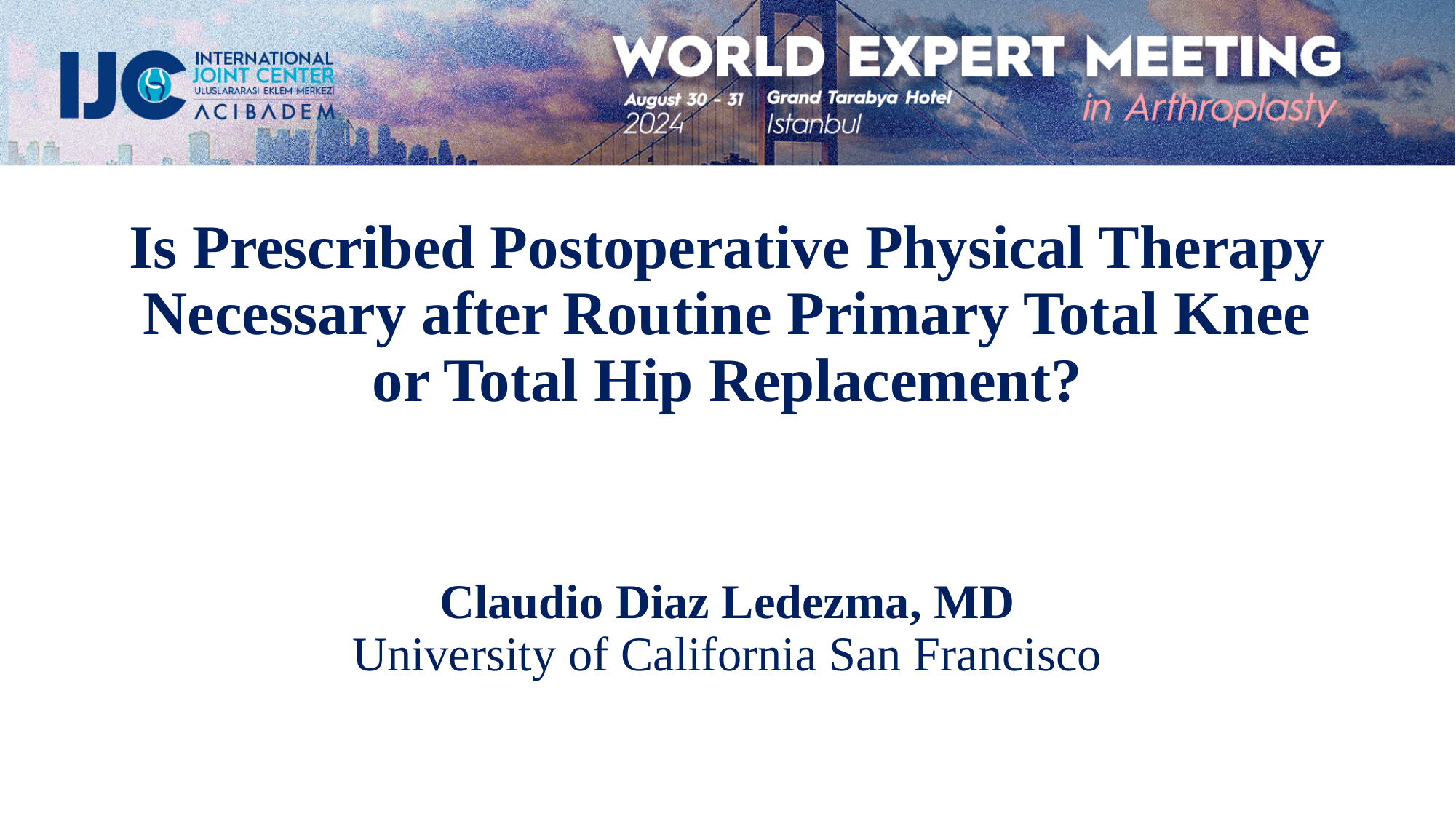

Is Prescribed Postoperative Physical Therapy Necessary after Routine Primary Total Knee or Total Hip Replacement?

Claudio Diaz Ledezma, MD
University of California San Francisco